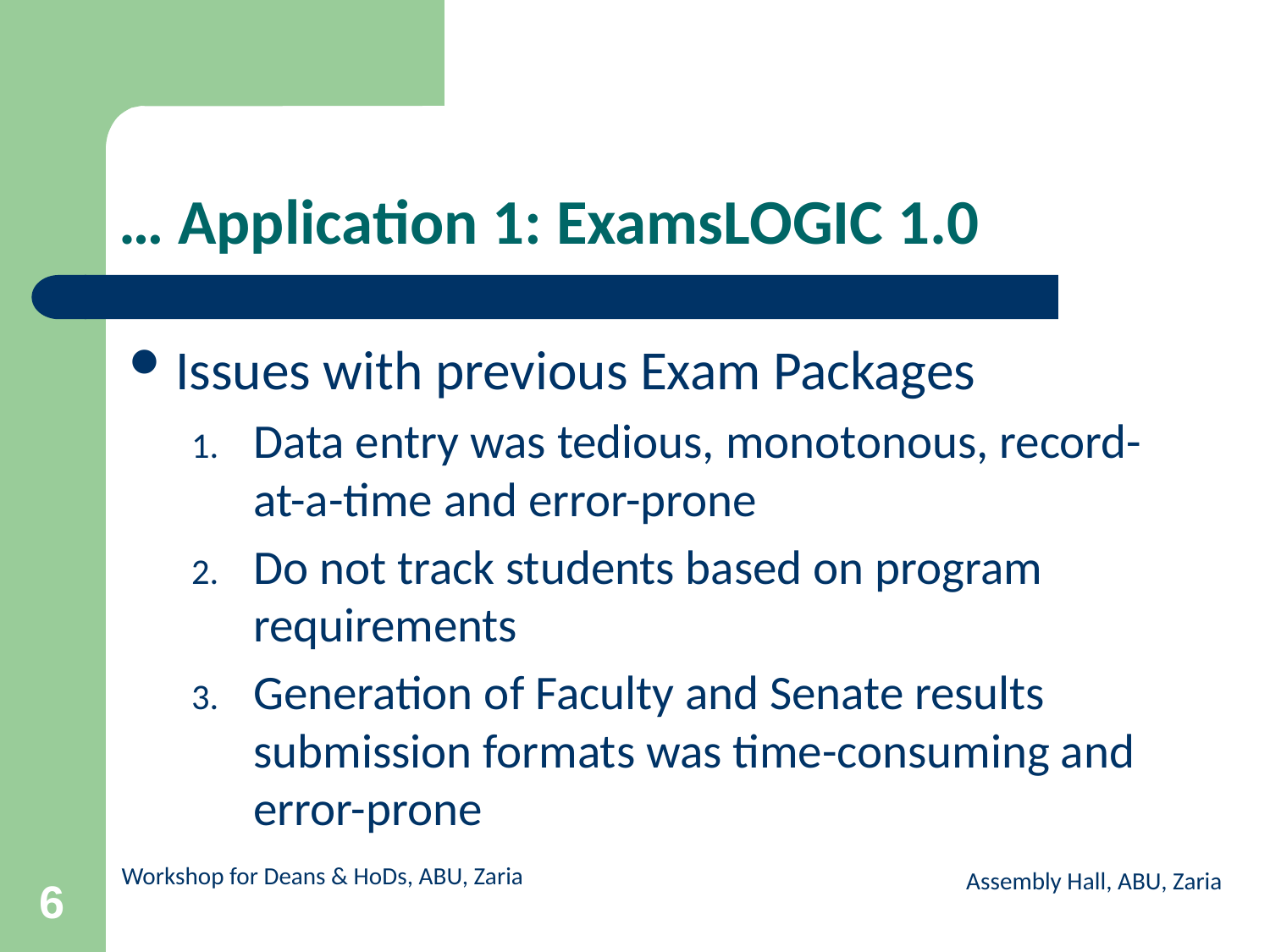

# … Application 1: ExamsLOGIC 1.0
Issues with previous Exam Packages
Data entry was tedious, monotonous, record-at-a-time and error-prone
Do not track students based on program requirements
Generation of Faculty and Senate results submission formats was time-consuming and error-prone

Assembly Hall, ABU, Zaria
6
Workshop for Deans & HoDs, ABU, Zaria